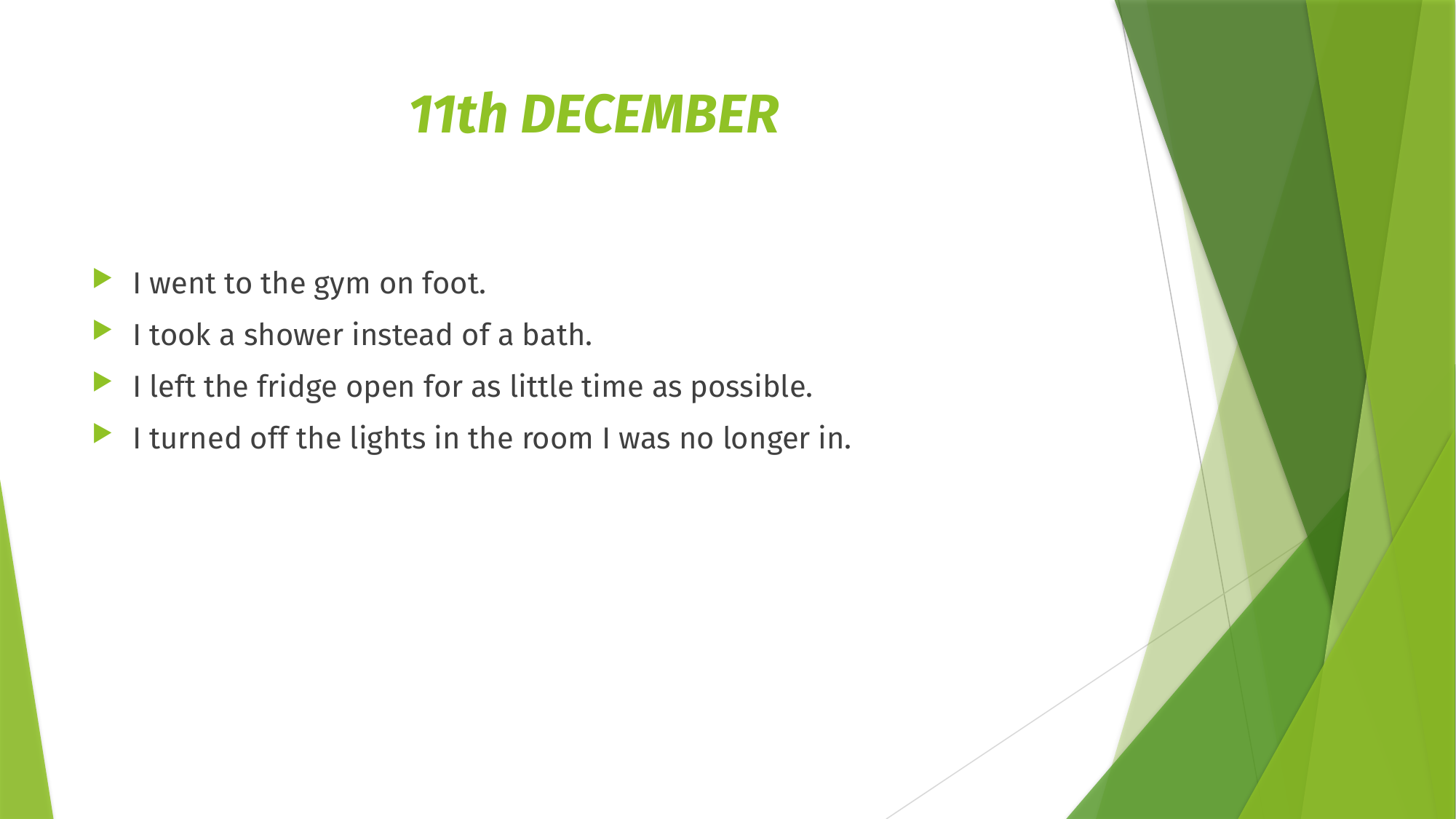

# 11th DECEMBER
I went to the gym on foot.
I took a shower instead of a bath.
I left the fridge open for as little time as possible.
I turned off the lights in the room I was no longer in.